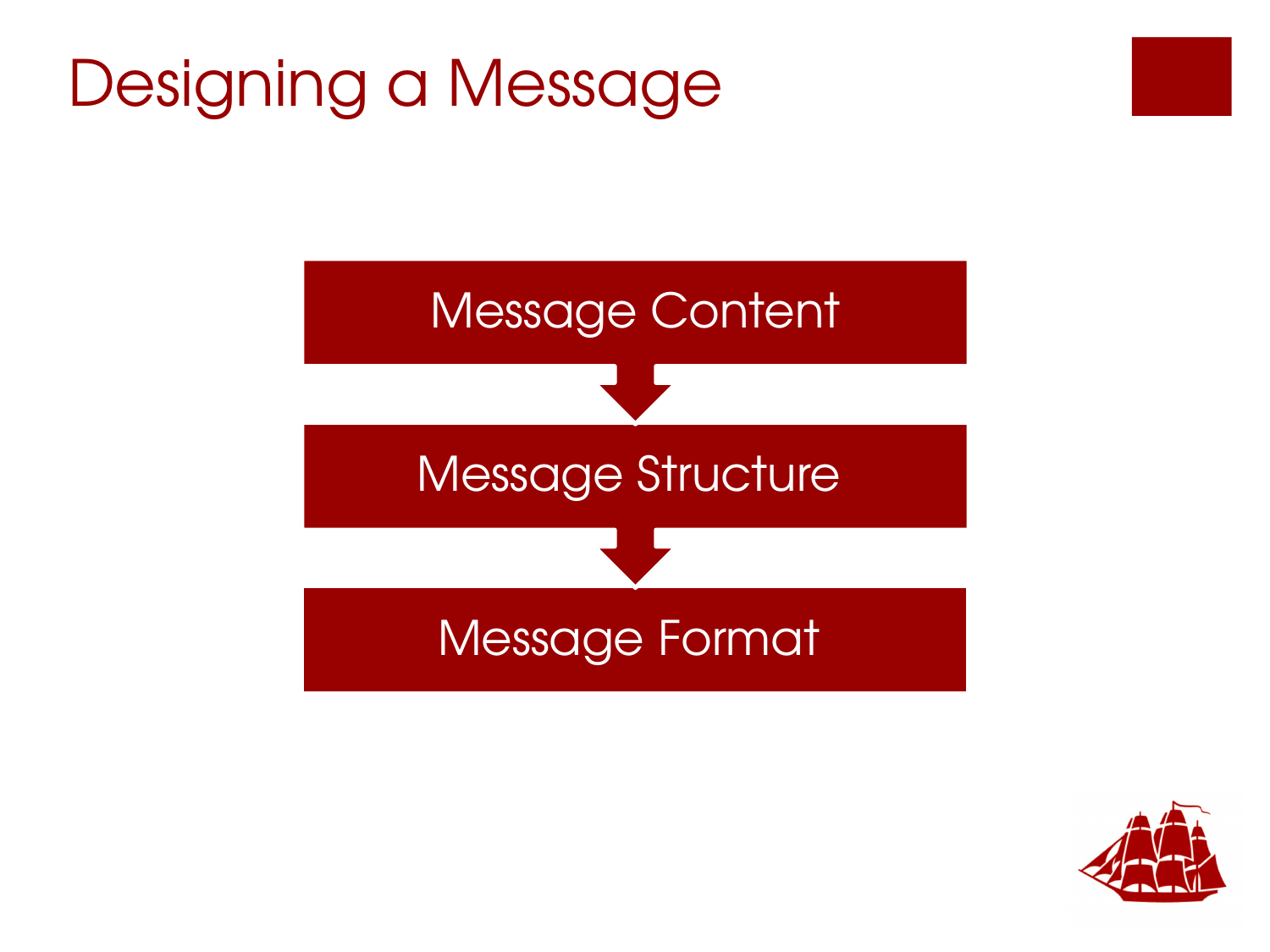

Designing a Message
Message Format
Message Structure
Message Content